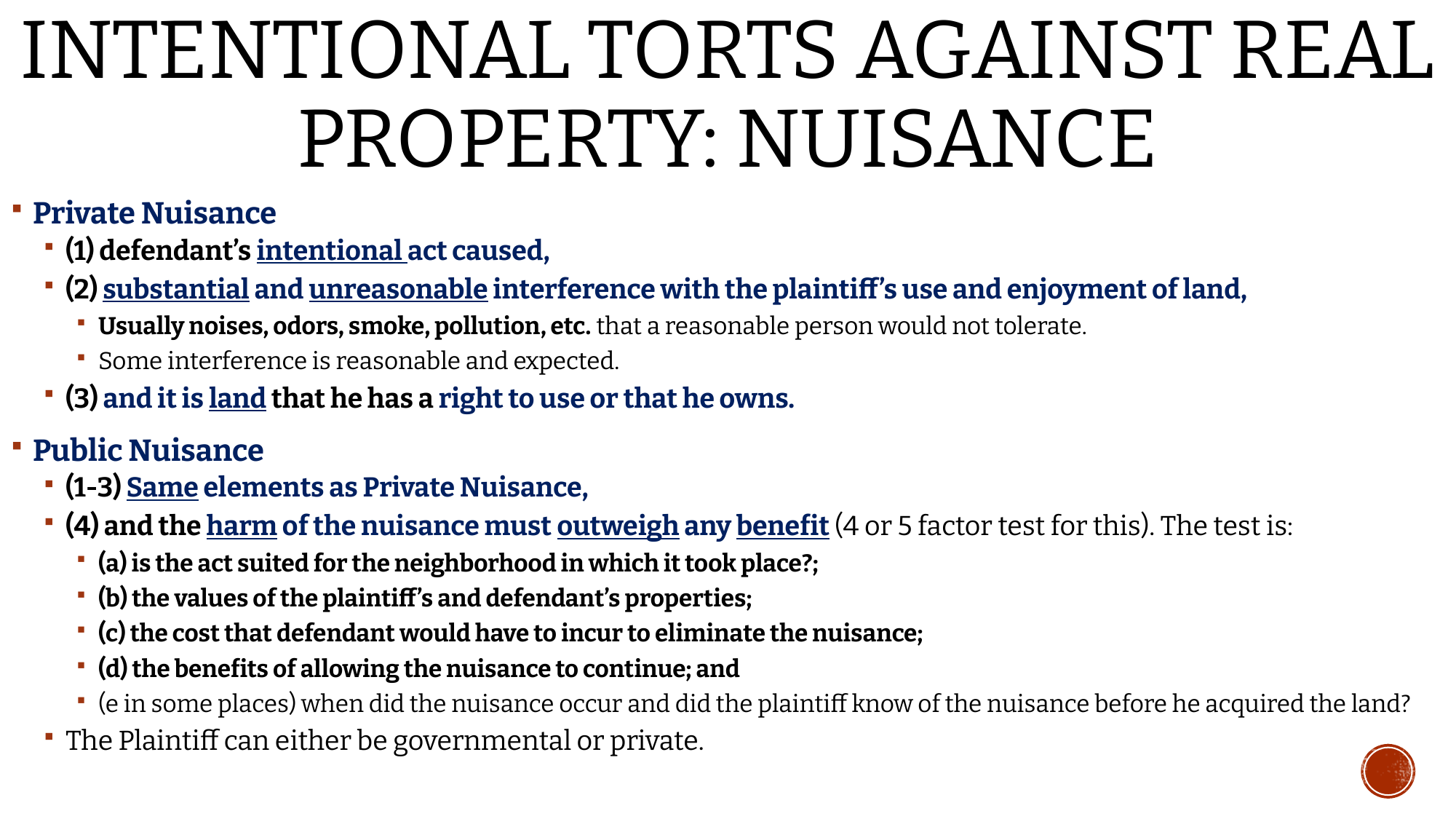

# Intentional Torts Against Real Property: Nuisance
Private Nuisance
(1) defendant’s intentional act caused,
(2) substantial and unreasonable interference with the plaintiff’s use and enjoyment of land,
Usually noises, odors, smoke, pollution, etc. that a reasonable person would not tolerate.
Some interference is reasonable and expected.
(3) and it is land that he has a right to use or that he owns.
Public Nuisance
(1-3) Same elements as Private Nuisance,
(4) and the harm of the nuisance must outweigh any benefit (4 or 5 factor test for this). The test is:
(a) is the act suited for the neighborhood in which it took place?;
(b) the values of the plaintiff’s and defendant’s properties;
(c) the cost that defendant would have to incur to eliminate the nuisance;
(d) the benefits of allowing the nuisance to continue; and
(e in some places) when did the nuisance occur and did the plaintiff know of the nuisance before he acquired the land?
The Plaintiff can either be governmental or private.